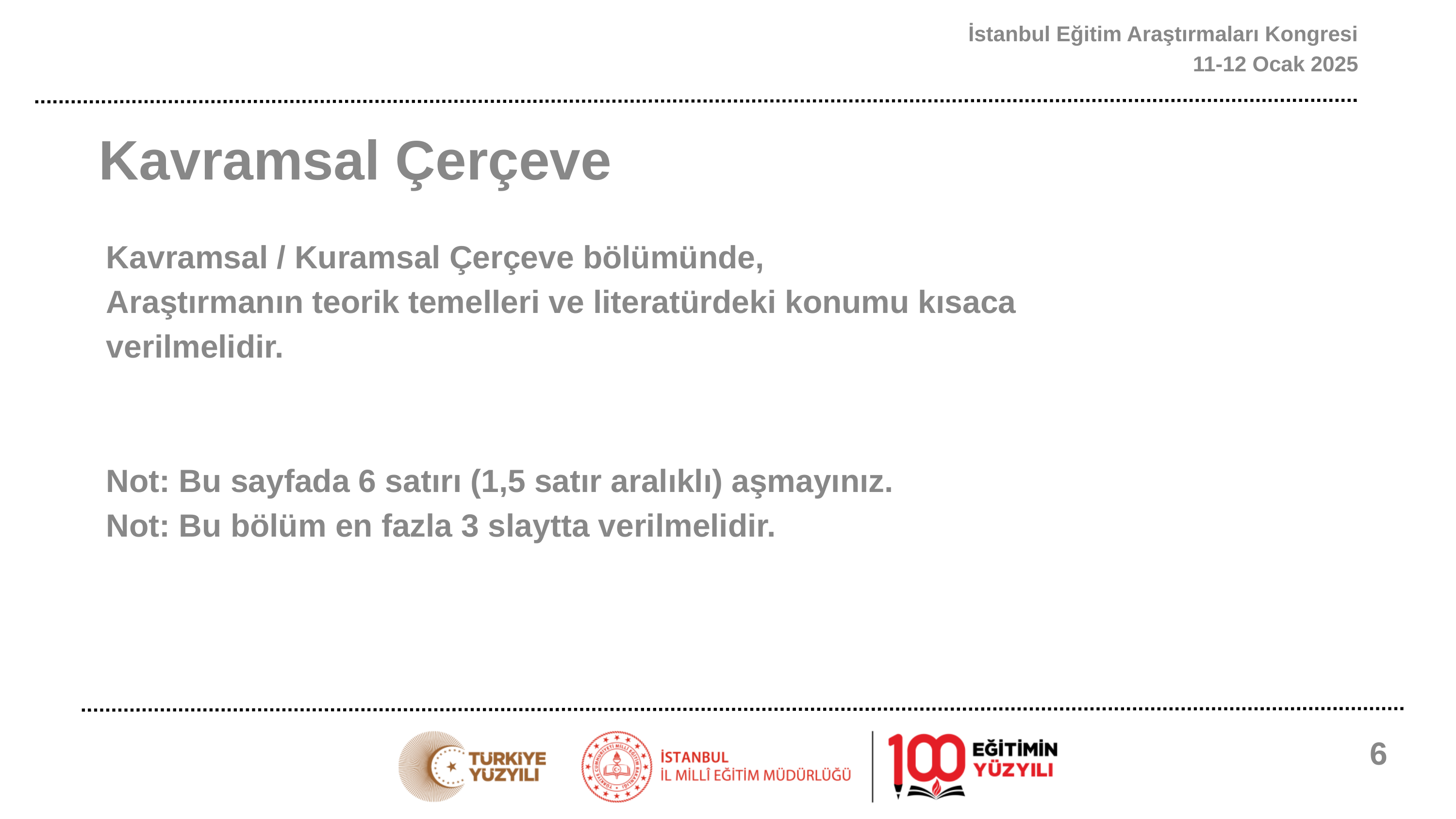

İstanbul Eğitim Araştırmaları Kongresi
11-12 Ocak 2025

Kavramsal Çerçeve
Kavramsal / Kuramsal Çerçeve bölümünde,
Araştırmanın teorik temelleri ve literatürdeki konumu kısaca verilmelidir.

Not: Bu sayfada 6 satırı (1,5 satır aralıklı) aşmayınız.
Not: Bu bölüm en fazla 3 slaytta verilmelidir.

6